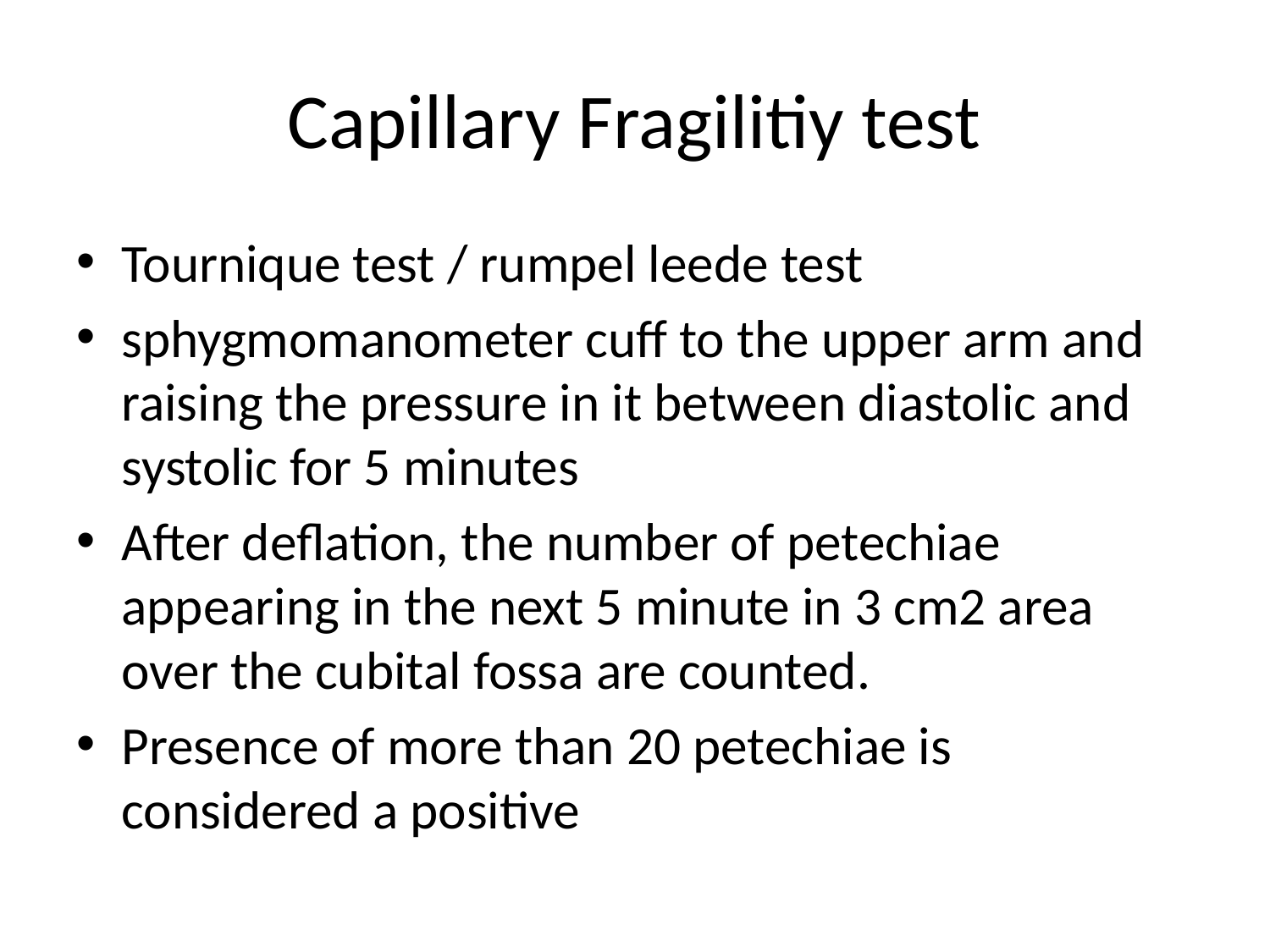

# Capillary Fragilitiy test
Tournique test / rumpel leede test
sphygmomanometer cuff to the upper arm and raising the pressure in it between diastolic and systolic for 5 minutes
After deflation, the number of petechiae appearing in the next 5 minute in 3 cm2 area over the cubital fossa are counted.
Presence of more than 20 petechiae is considered a positive